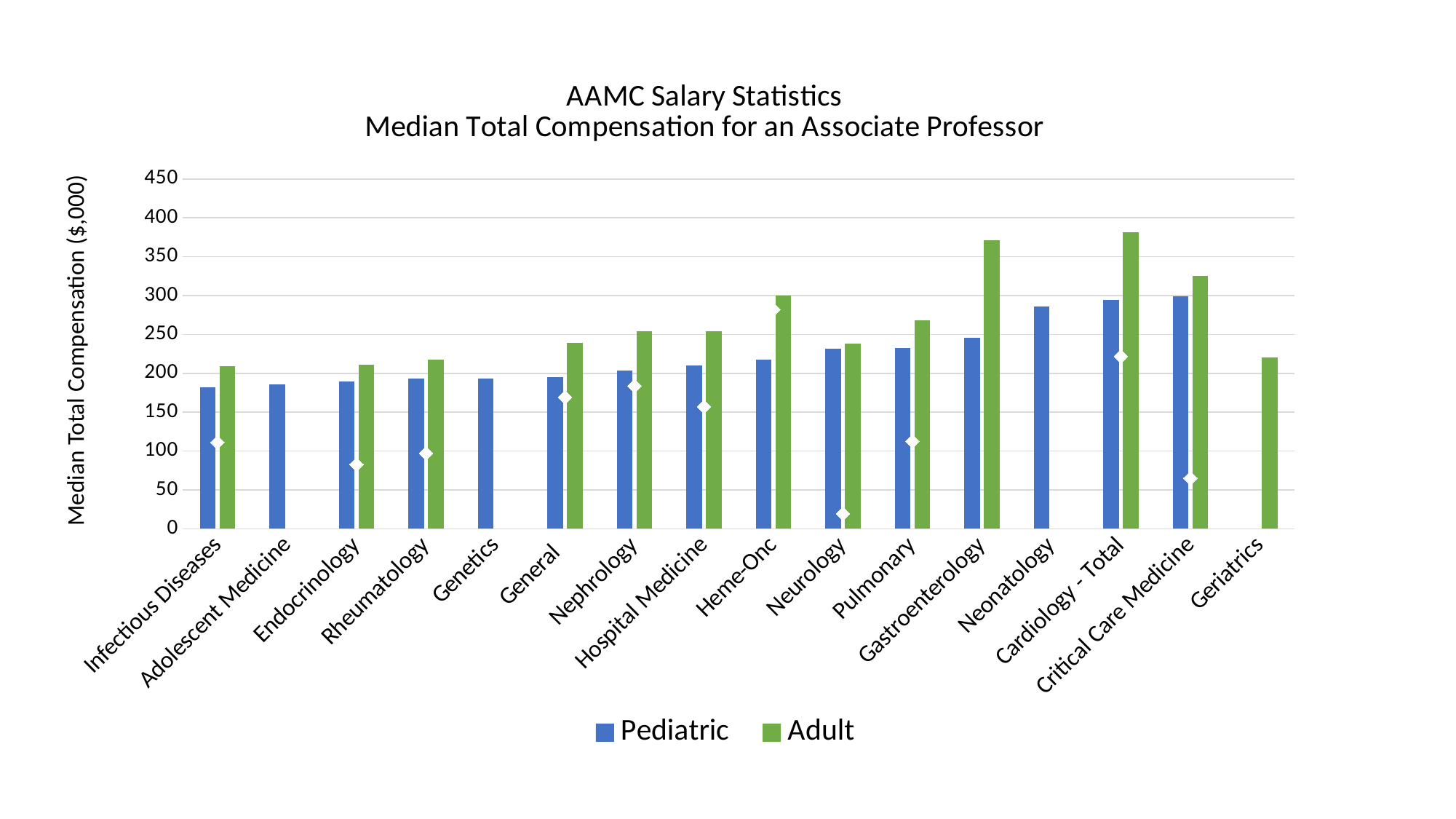

### Chart: AAMC Salary Statistics
Median Total Compensation for an Associate Professor

| Category | Pediatric  | Adult | Column1 |
|---|---|---|---|
| Infectious Diseases | 182.0 | 209.0 | 14.835164835164836 |
| Adolescent Medicine | 186.0 | None | None |
| Endocrinology | 190.0 | 211.0 | 11.052631578947368 |
| Rheumatology | 193.0 | 218.0 | 12.953367875647666 |
| Genetics | 193.0 | None | None |
| General   | 195.0 | 239.0 | 22.564102564102566 |
| Nephrology | 204.0 | 254.0 | 24.509803921568626 |
| Hospital Medicine | 210.0 | 254.0 | 20.952380952380953 |
| Heme-Onc | 218.0 | 300.0 | 37.61467889908257 |
| Neurology | 232.0 | 238.0 | 2.586206896551724 |
| Pulmonary | 233.0 | 268.0 | 15.021459227467812 |
| Gastroenterology | 246.0 | 371.0 | 50.81300813008131 |
| Neonatology | 286.0 | None | None |
| Cardiology - Total | 294.0 | 381.0 | 29.591836734693878 |
| Critical Care Medicine | 299.0 | 325.0 | 8.695652173913043 |
| Geriatrics | None | 220.0 | None |
% Difference: Adult vs Pediatrics
Median Total Compensation ($,000)